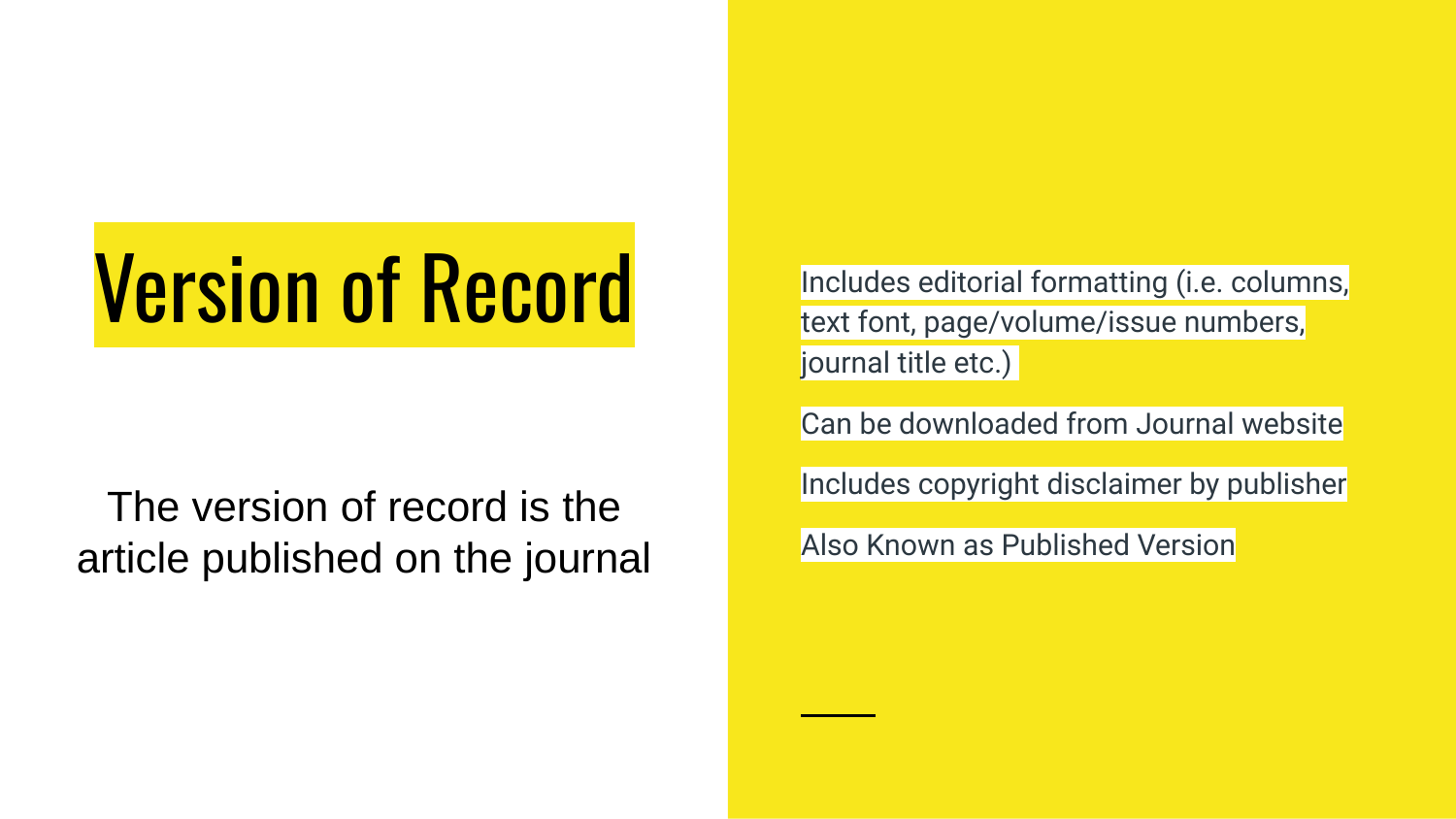

Includes editorial formatting (i.e. columns, text font, page/volume/issue numbers, journal title etc.)
Can be downloaded from Journal website
Includes copyright disclaimer by publisher
Also Known as Published Version
# Version of Record

The version of record is the article published on the journal